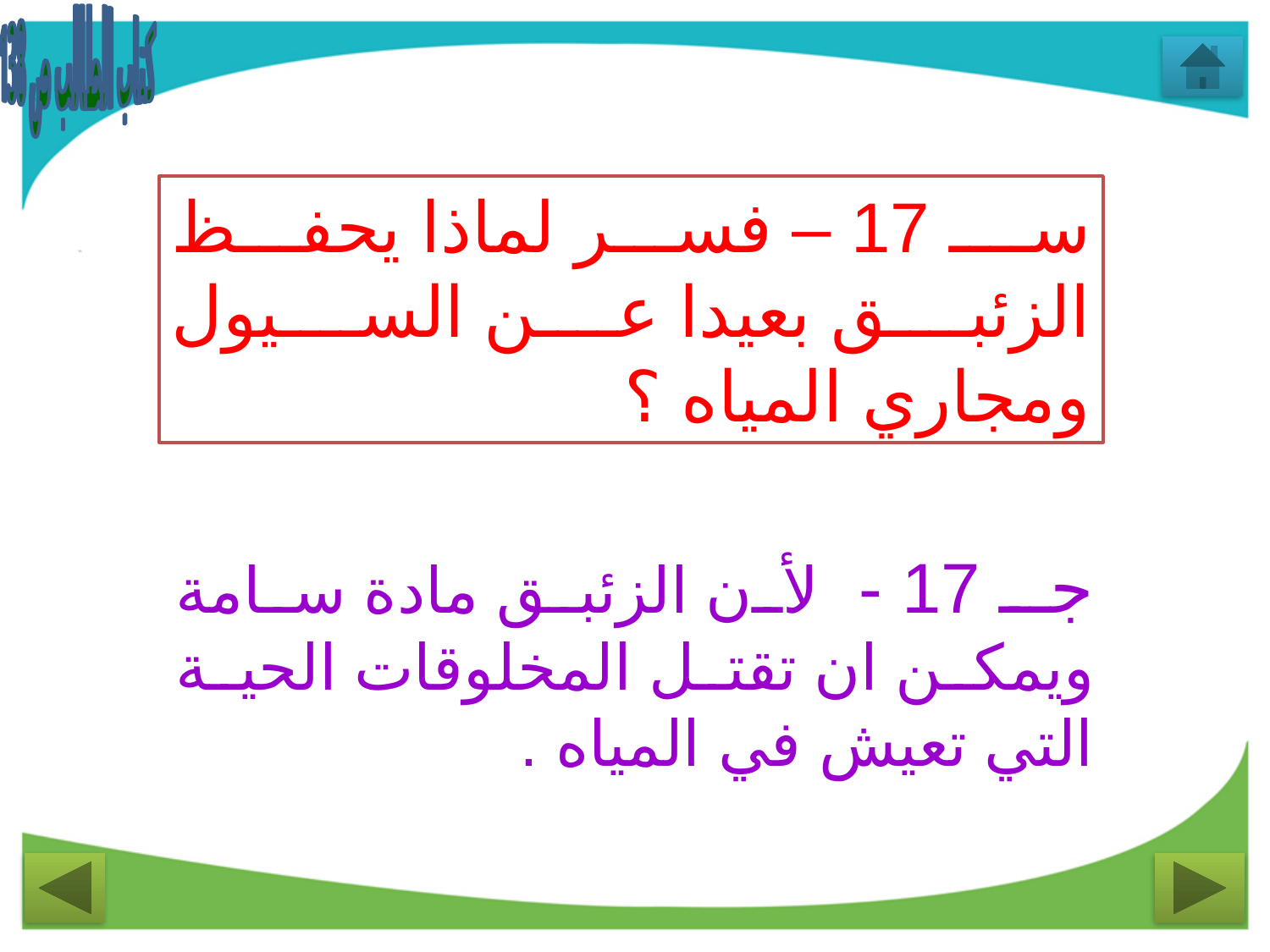

كتاب الطالب ص 138

سـ 17 – فسر لماذا يحفظ الزئبق بعيدا عن السيول ومجاري المياه ؟
جـ 17 -  لأن الزئبق مادة سامة ويمكن ان تقتل المخلوقات الحية التي تعيش في المياه .